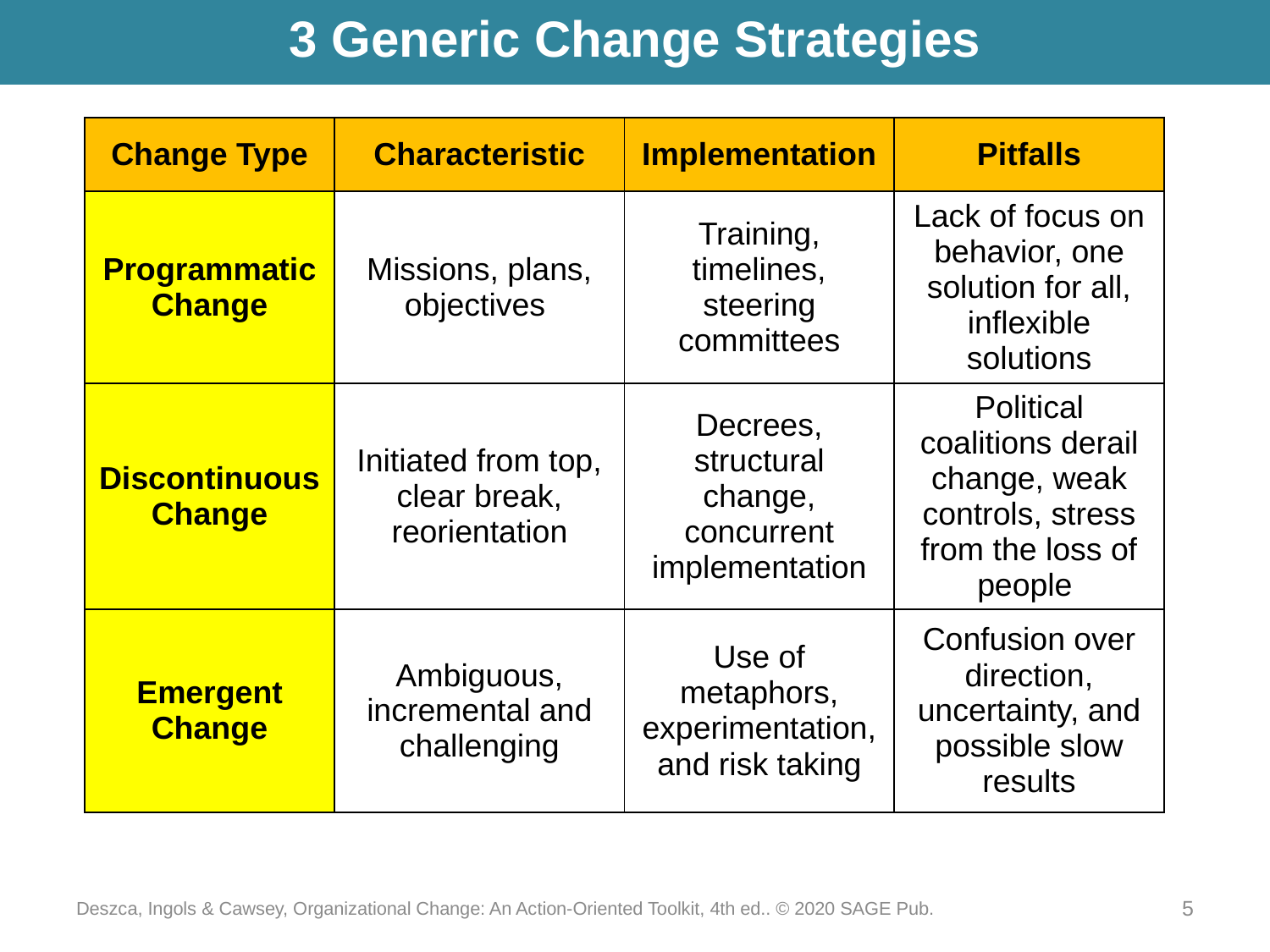

# 3 Generic Change Strategies
| Change Type | Characteristic | Implementation | Pitfalls |
| --- | --- | --- | --- |
| Programmatic Change | Missions, plans, objectives | Training, timelines, steering committees | Lack of focus on behavior, one solution for all, inflexible solutions |
| Discontinuous Change | Initiated from top, clear break, reorientation | Decrees, structural change, concurrent implementation | Political coalitions derail change, weak controls, stress from the loss of people |
| Emergent Change | Ambiguous, incremental and challenging | Use of metaphors, experimentation, and risk taking | Confusion over direction, uncertainty, and possible slow results |
Deszca, Ingols & Cawsey, Organizational Change: An Action-Oriented Toolkit, 4th ed.. © 2020 SAGE Pub.
5